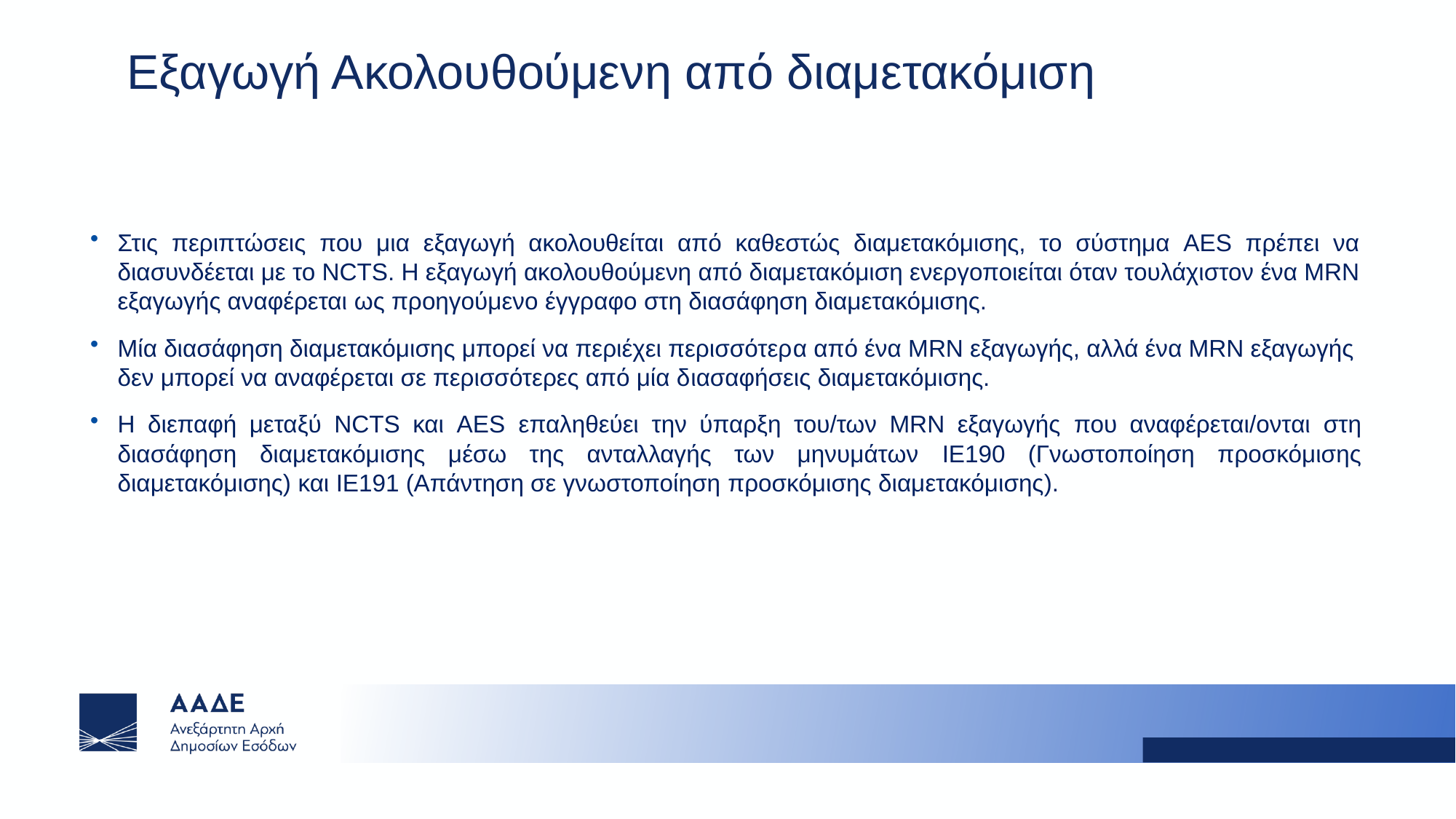

# Εξαγωγή Ακολουθούμενη από διαμετακόμιση
Στις περιπτώσεις που μια εξαγωγή ακολουθείται από καθεστώς διαμετακόμισης, το σύστημα AES πρέπει να διασυνδέεται με το NCTS. Η εξαγωγή ακολουθούμενη από διαμετακόμιση ενεργοποιείται όταν τουλάχιστον ένα MRN εξαγωγής αναφέρεται ως προηγούμενο έγγραφο στη διασάφηση διαμετακόμισης.
Μία διασάφηση διαμετακόμισης μπορεί να περιέχει περισσότερα από ένα MRN εξαγωγής, αλλά ένα MRN εξαγωγής δεν μπορεί να αναφέρεται σε περισσότερες από μία διασαφήσεις διαμετακόμισης.
Η διεπαφή μεταξύ NCTS και AES επαληθεύει την ύπαρξη του/των MRN εξαγωγής που αναφέρεται/ονται στη διασάφηση διαμετακόμισης μέσω της ανταλλαγής των μηνυμάτων IE190 (Γνωστοποίηση προσκόμισης διαμετακόμισης) και ΙΕ191 (Απάντηση σε γνωστοποίηση προσκόμισης διαμετακόμισης).